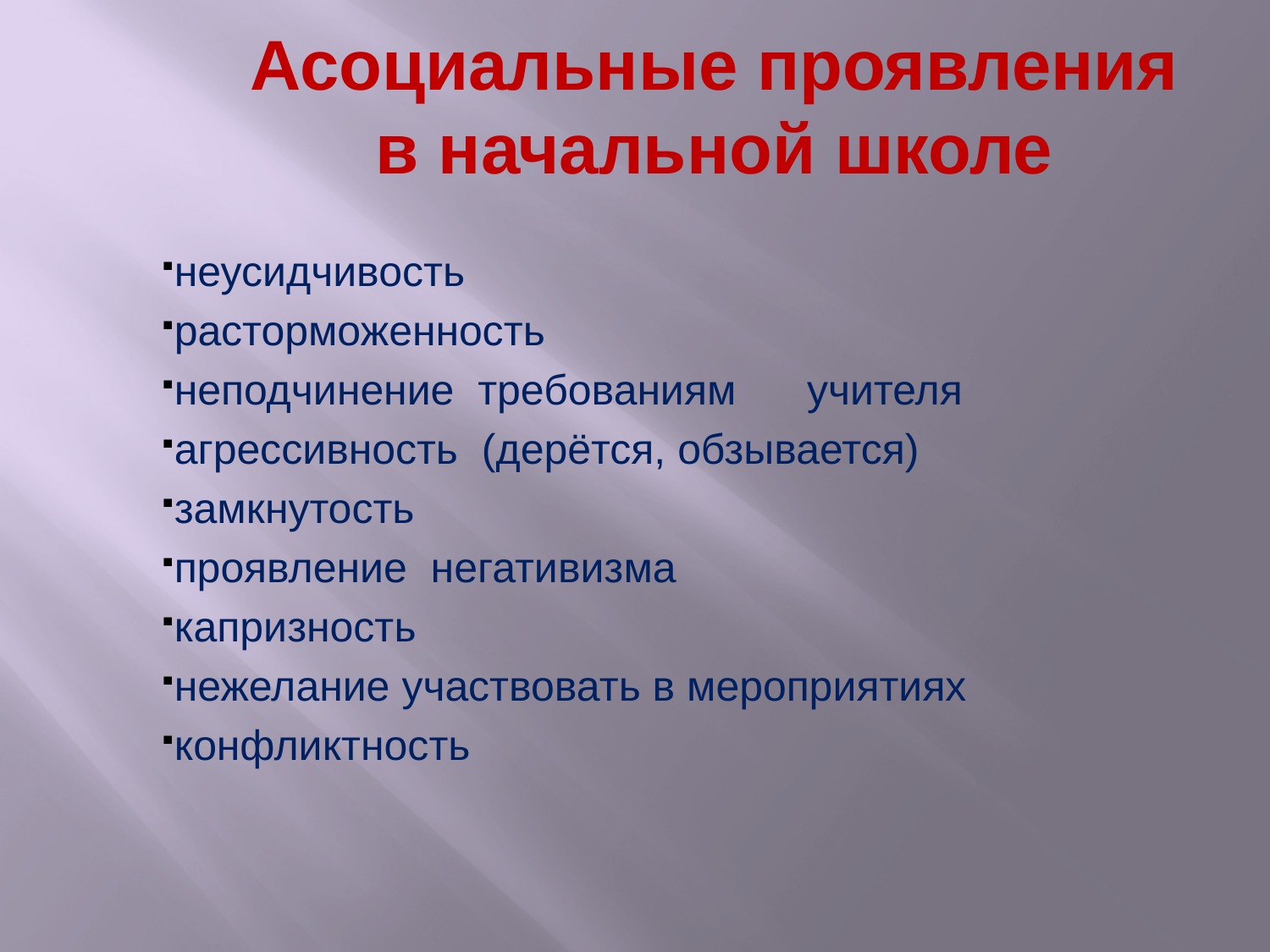

# Асоциальные проявления в начальной школе
неусидчивость
расторможенность
неподчинение  требованиям      учителя
агрессивность  (дерётся, обзывается)
замкнутость
проявление  негативизма
капризность
нежелание участвовать в мероприятиях
конфликтность